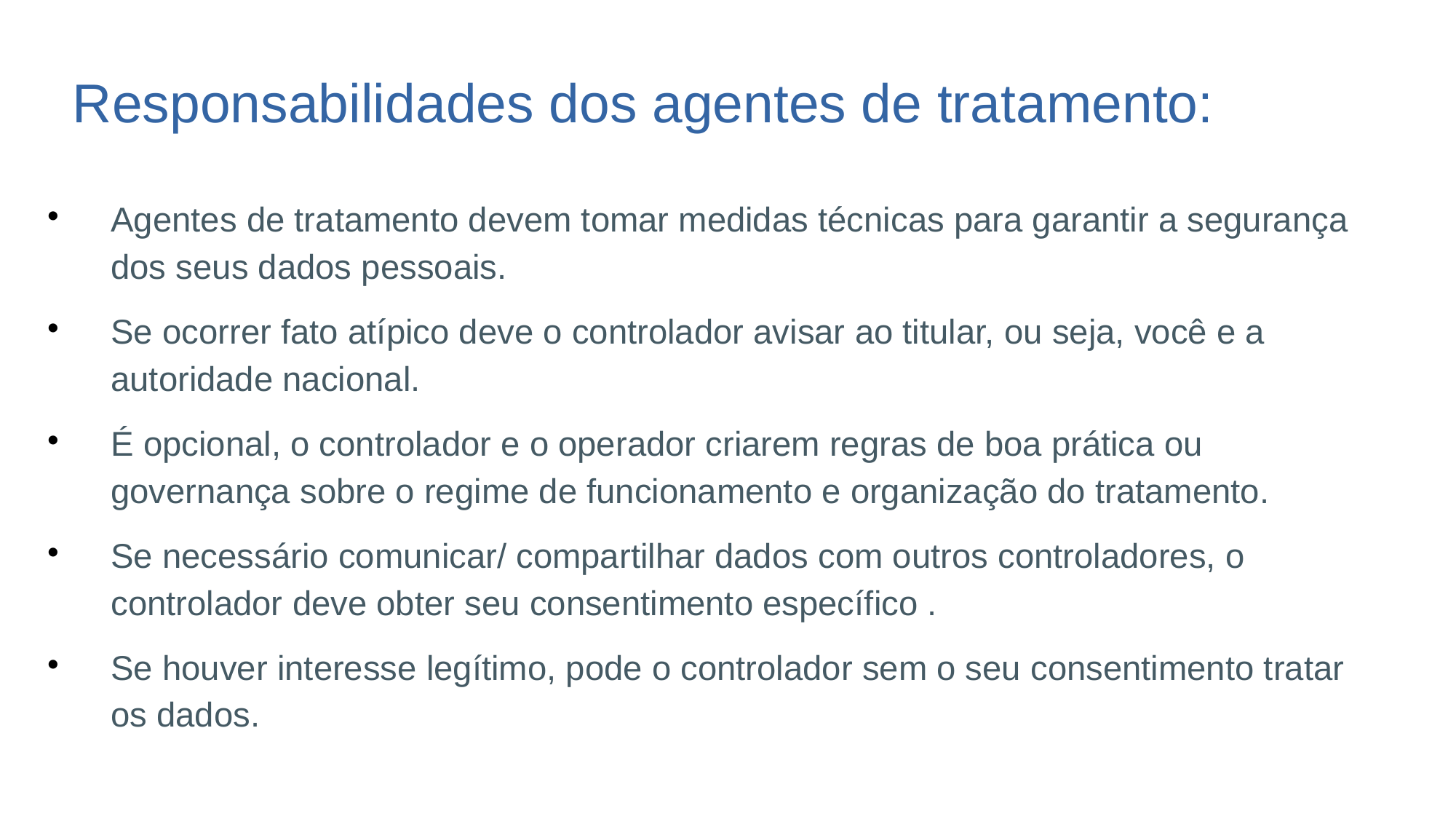

Responsabilidades dos agentes de tratamento:
Agentes de tratamento devem tomar medidas técnicas para garantir a segurança dos seus dados pessoais.
Se ocorrer fato atípico deve o controlador avisar ao titular, ou seja, você e a autoridade nacional.
É opcional, o controlador e o operador criarem regras de boa prática ou governança sobre o regime de funcionamento e organização do tratamento.
Se necessário comunicar/ compartilhar dados com outros controladores, o controlador deve obter seu consentimento específico .
Se houver interesse legítimo, pode o controlador sem o seu consentimento tratar os dados.